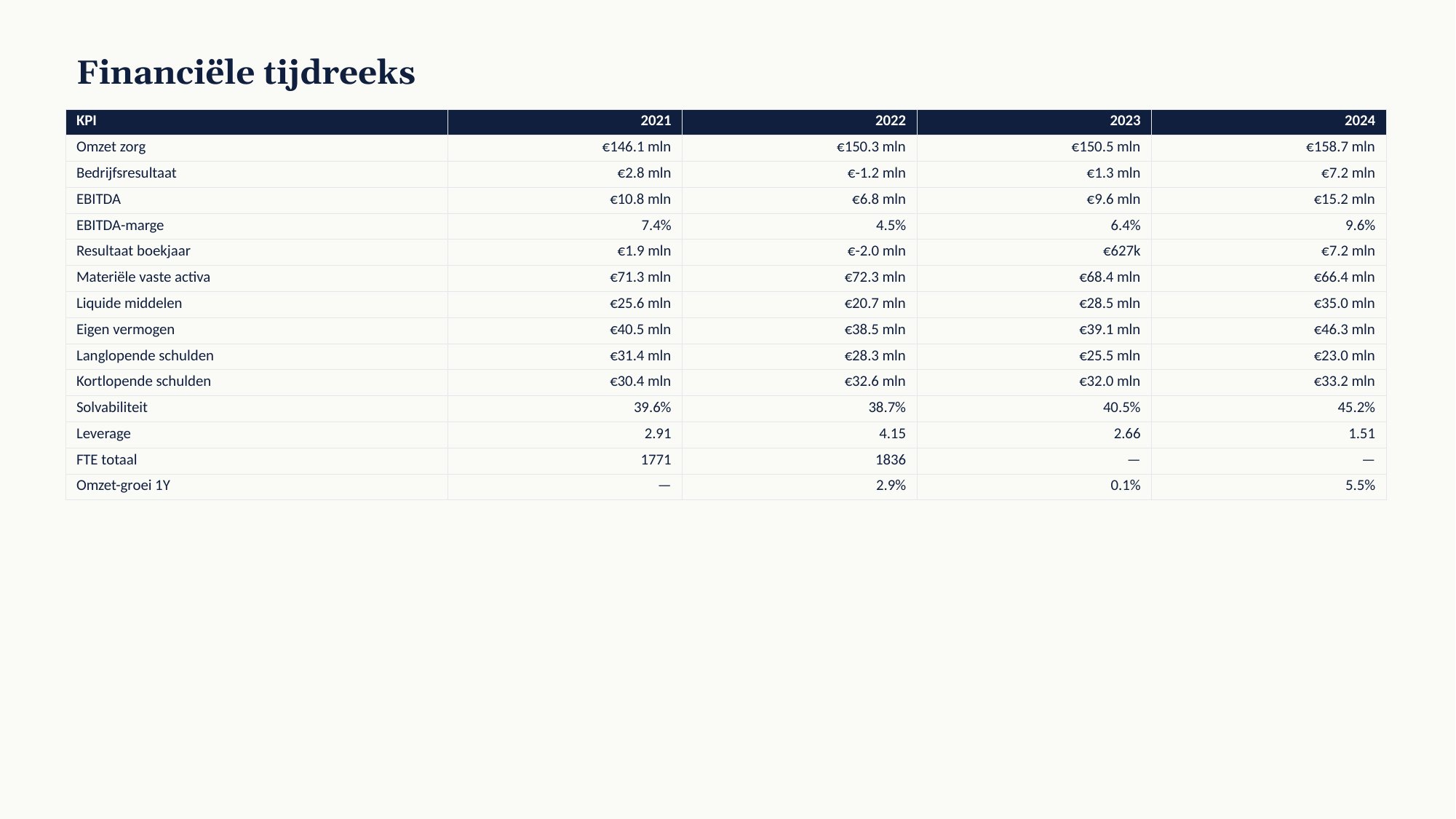

Financiële tijdreeks
| KPI | 2021 | 2022 | 2023 | 2024 |
| --- | --- | --- | --- | --- |
| Omzet zorg | €146.1 mln | €150.3 mln | €150.5 mln | €158.7 mln |
| Bedrijfsresultaat | €2.8 mln | €-1.2 mln | €1.3 mln | €7.2 mln |
| EBITDA | €10.8 mln | €6.8 mln | €9.6 mln | €15.2 mln |
| EBITDA-marge | 7.4% | 4.5% | 6.4% | 9.6% |
| Resultaat boekjaar | €1.9 mln | €-2.0 mln | €627k | €7.2 mln |
| Materiële vaste activa | €71.3 mln | €72.3 mln | €68.4 mln | €66.4 mln |
| Liquide middelen | €25.6 mln | €20.7 mln | €28.5 mln | €35.0 mln |
| Eigen vermogen | €40.5 mln | €38.5 mln | €39.1 mln | €46.3 mln |
| Langlopende schulden | €31.4 mln | €28.3 mln | €25.5 mln | €23.0 mln |
| Kortlopende schulden | €30.4 mln | €32.6 mln | €32.0 mln | €33.2 mln |
| Solvabiliteit | 39.6% | 38.7% | 40.5% | 45.2% |
| Leverage | 2.91 | 4.15 | 2.66 | 1.51 |
| FTE totaal | 1771 | 1836 | — | — |
| Omzet-groei 1Y | — | 2.9% | 0.1% | 5.5% |